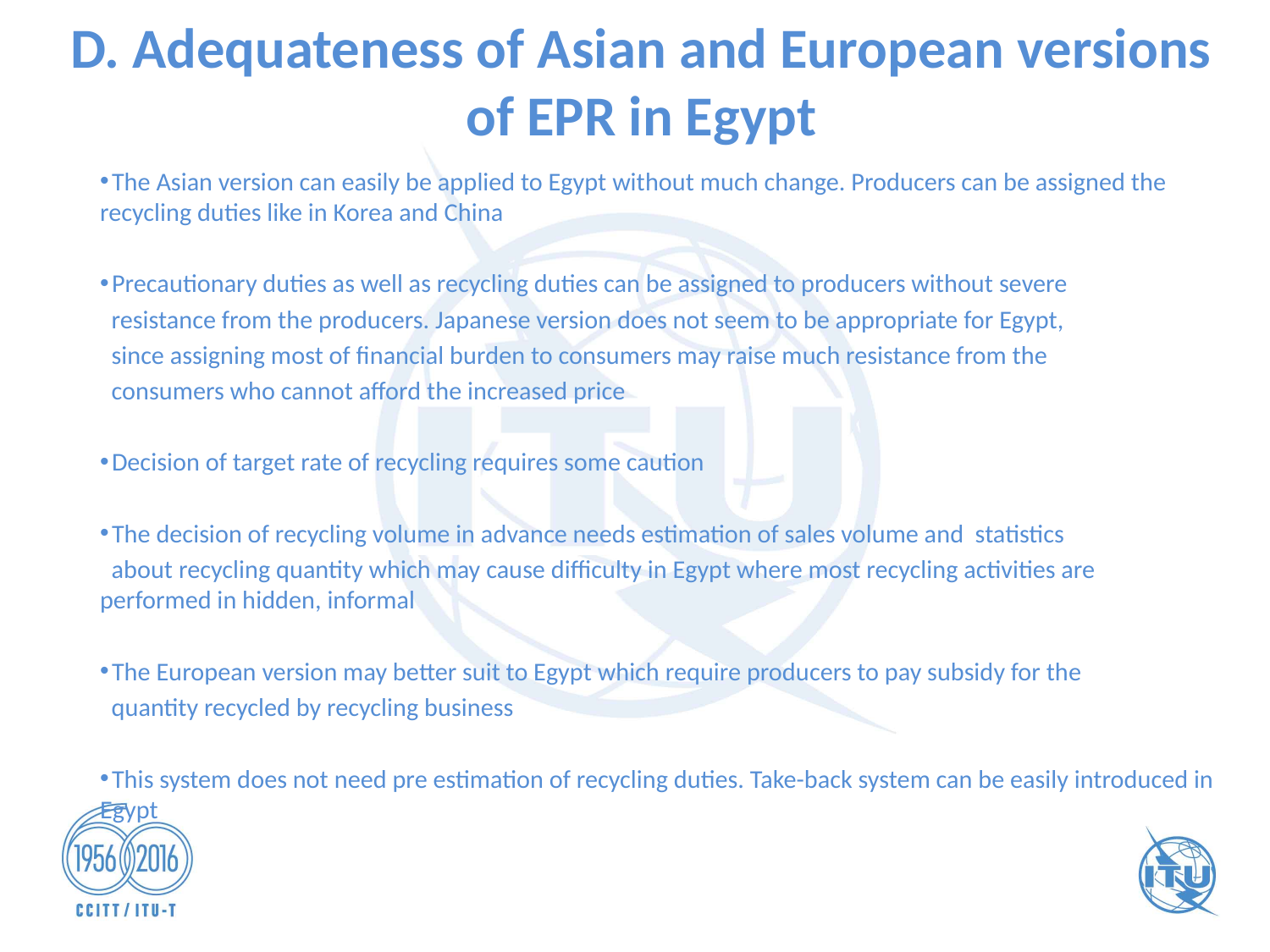

# D. Adequateness of Asian and European versions of EPR in Egypt
 The Asian version can easily be applied to Egypt without much change. Producers can be assigned the recycling duties like in Korea and China

 Precautionary duties as well as recycling duties can be assigned to producers without severe
  resistance from the producers. Japanese version does not seem to be appropriate for Egypt,
  since assigning most of financial burden to consumers may raise much resistance from the
  consumers who cannot afford the increased price

 Decision of target rate of recycling requires some caution

 The decision of recycling volume in advance needs estimation of sales volume and  statistics
  about recycling quantity which may cause difficulty in Egypt where most recycling activities are     performed in hidden, informal

 The European version may better suit to Egypt which require producers to pay subsidy for the
  quantity recycled by recycling business

 This system does not need pre estimation of recycling duties. Take-back system can be easily introduced in Egypt